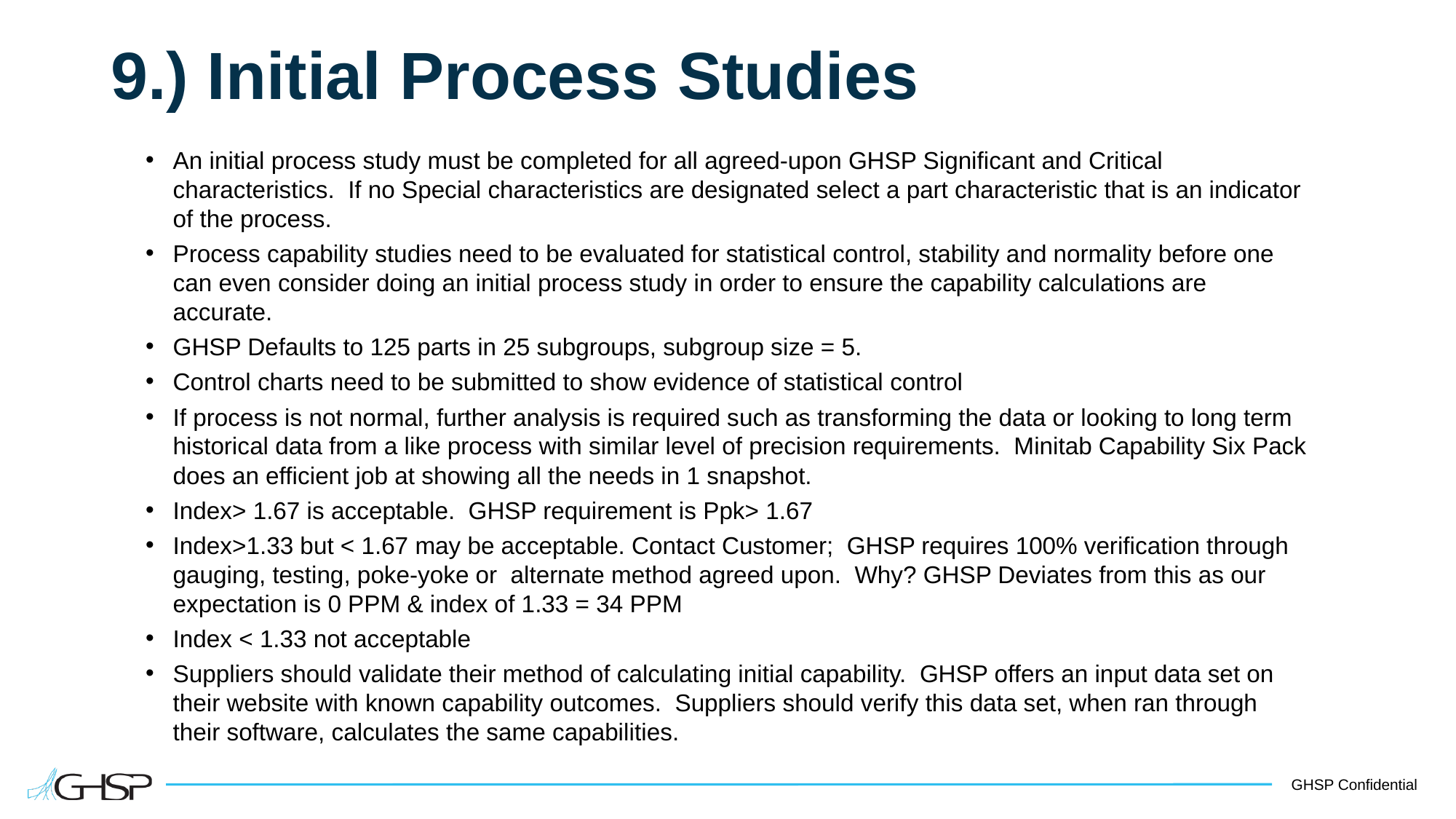

# 9.) Initial Process Studies
An initial process study must be completed for all agreed-upon GHSP Significant and Critical characteristics.  If no Special characteristics are designated select a part characteristic that is an indicator of the process.
Process capability studies need to be evaluated for statistical control, stability and normality before one can even consider doing an initial process study in order to ensure the capability calculations are accurate.
GHSP Defaults to 125 parts in 25 subgroups, subgroup size = 5.
Control charts need to be submitted to show evidence of statistical control
If process is not normal, further analysis is required such as transforming the data or looking to long term historical data from a like process with similar level of precision requirements.  Minitab Capability Six Pack does an efficient job at showing all the needs in 1 snapshot.
Index> 1.67 is acceptable.  GHSP requirement is Ppk> 1.67
Index>1.33 but < 1.67 may be acceptable. Contact Customer;  GHSP requires 100% verification through gauging, testing, poke-yoke or  alternate method agreed upon.  Why? GHSP Deviates from this as our expectation is 0 PPM & index of 1.33 = 34 PPM
Index < 1.33 not acceptable
Suppliers should validate their method of calculating initial capability.  GHSP offers an input data set on their website with known capability outcomes.  Suppliers should verify this data set, when ran through their software, calculates the same capabilities.